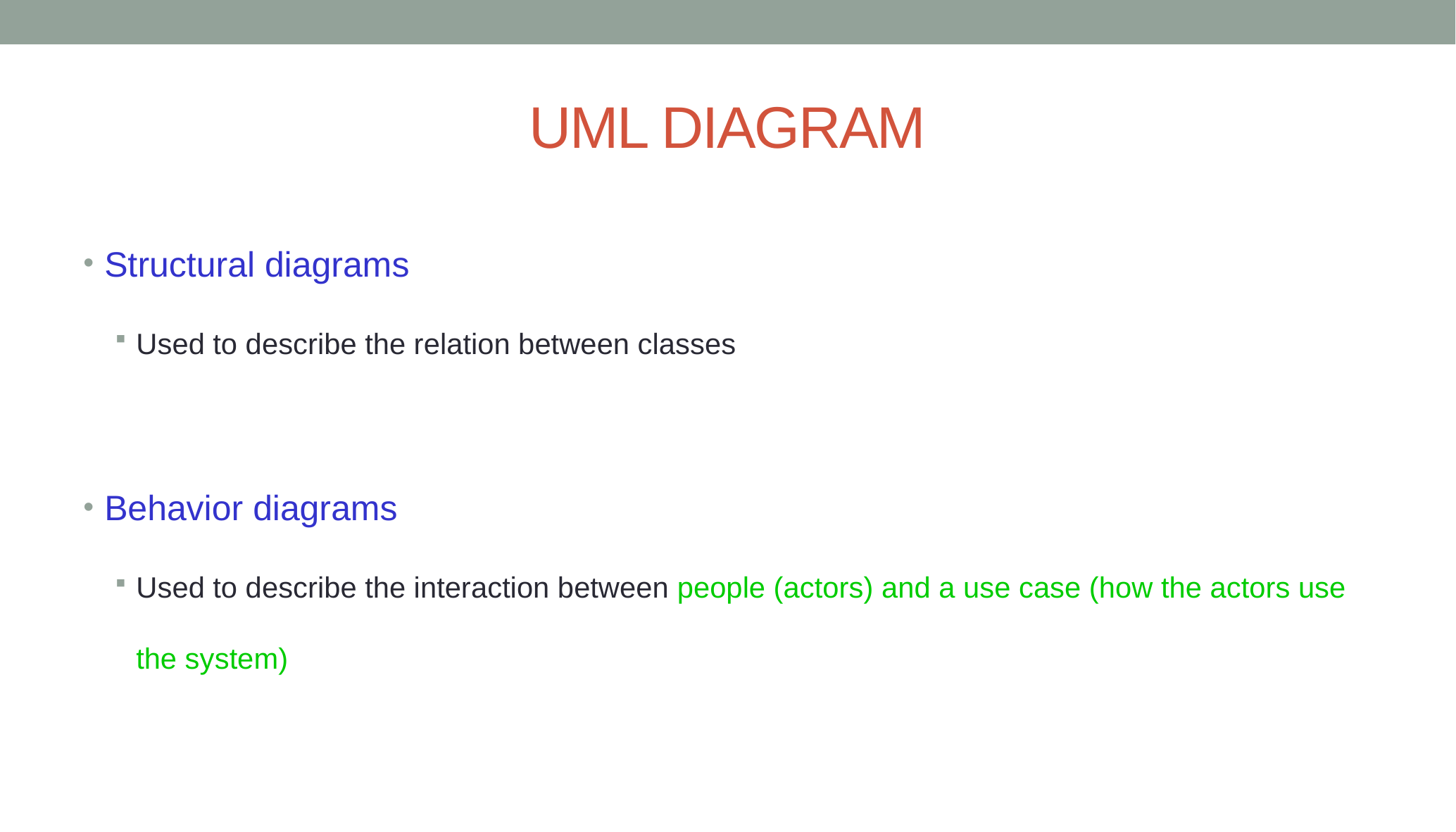

# UML DIAGRAM
Structural diagrams
Used to describe the relation between classes

Behavior diagrams
Used to describe the interaction between people (actors) and a use case (how the actors use the system)